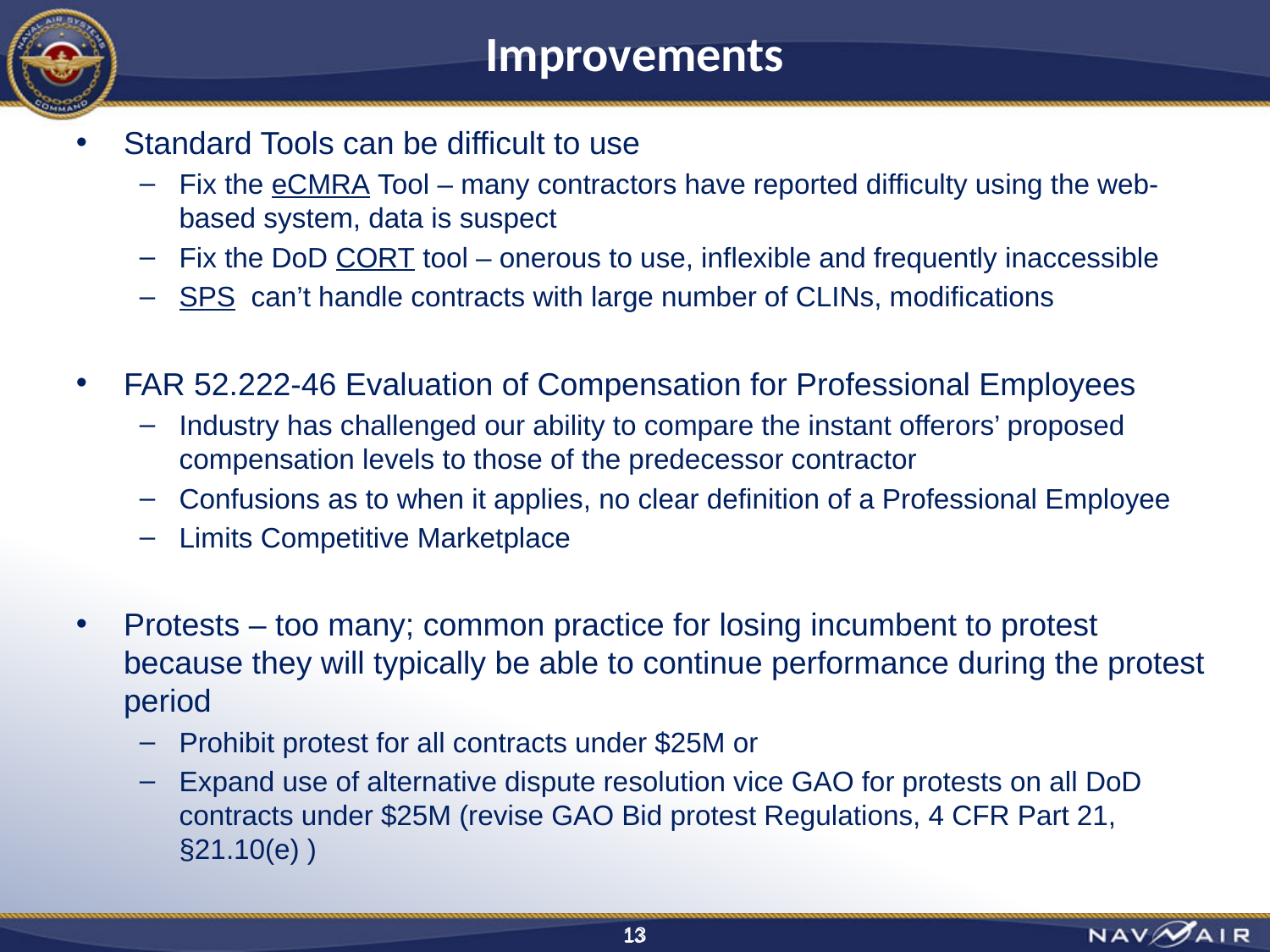

# Improvements
Standard Tools can be difficult to use
Fix the eCMRA Tool – many contractors have reported difficulty using the web-based system, data is suspect
Fix the DoD CORT tool – onerous to use, inflexible and frequently inaccessible
SPS  can’t handle contracts with large number of CLINs, modifications

FAR 52.222-46 Evaluation of Compensation for Professional Employees
Industry has challenged our ability to compare the instant offerors’ proposed compensation levels to those of the predecessor contractor
Confusions as to when it applies, no clear definition of a Professional Employee
Limits Competitive Marketplace

Protests – too many; common practice for losing incumbent to protest because they will typically be able to continue performance during the protest period
Prohibit protest for all contracts under $25M or
Expand use of alternative dispute resolution vice GAO for protests on all DoD contracts under $25M (revise GAO Bid protest Regulations, 4 CFR Part 21, §21.10(e) )

13